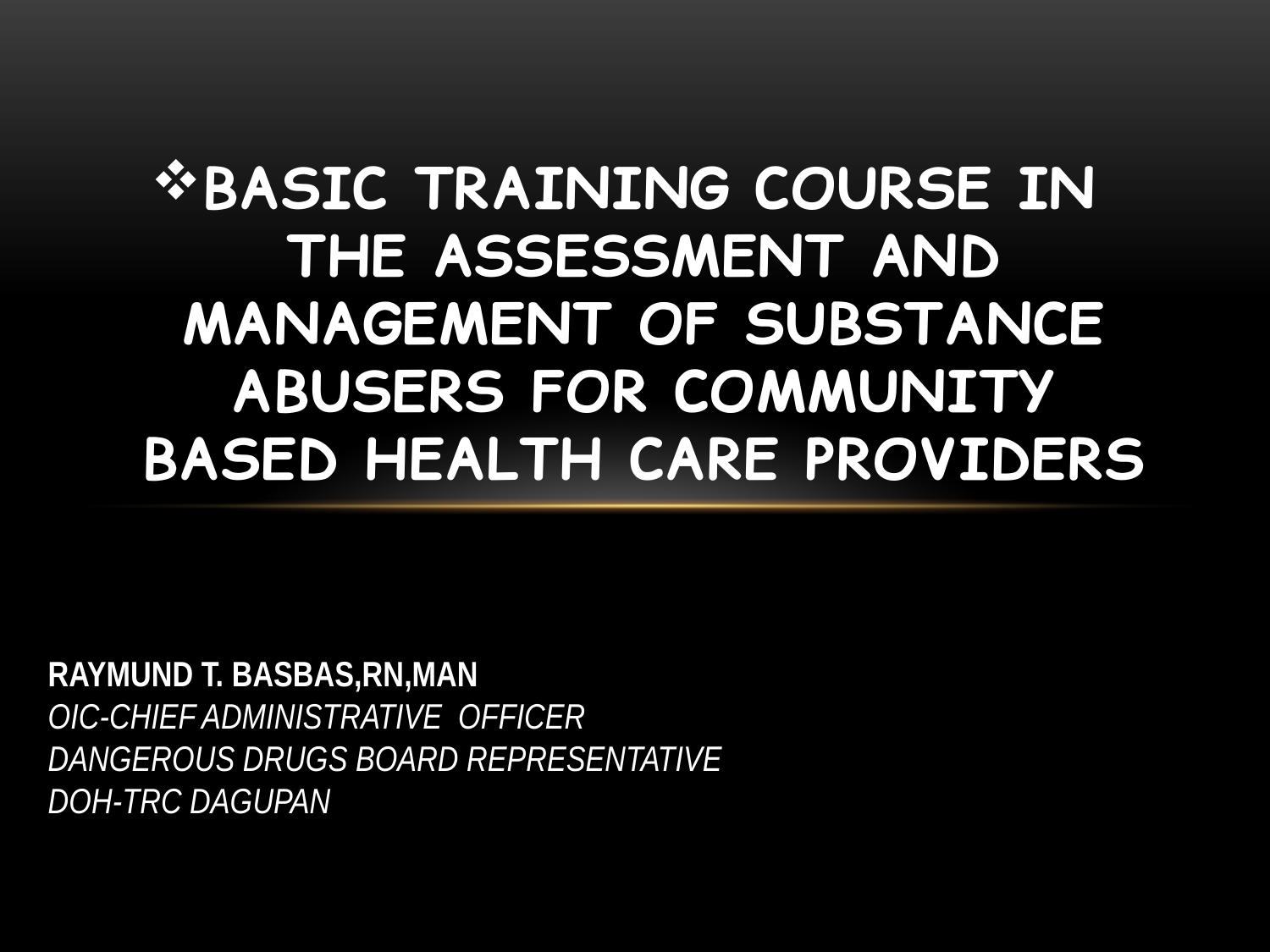

# Basic Training course in the assessment and management of substance abusers for community based health care providers
RAYMUND T. BASBAS,RN,MAN
OIC-CHIEF ADMINISTRATIVE  OFFICER
DANGEROUS DRUGS BOARD REPRESENTATIVE
DOH-TRC DAGUPAN